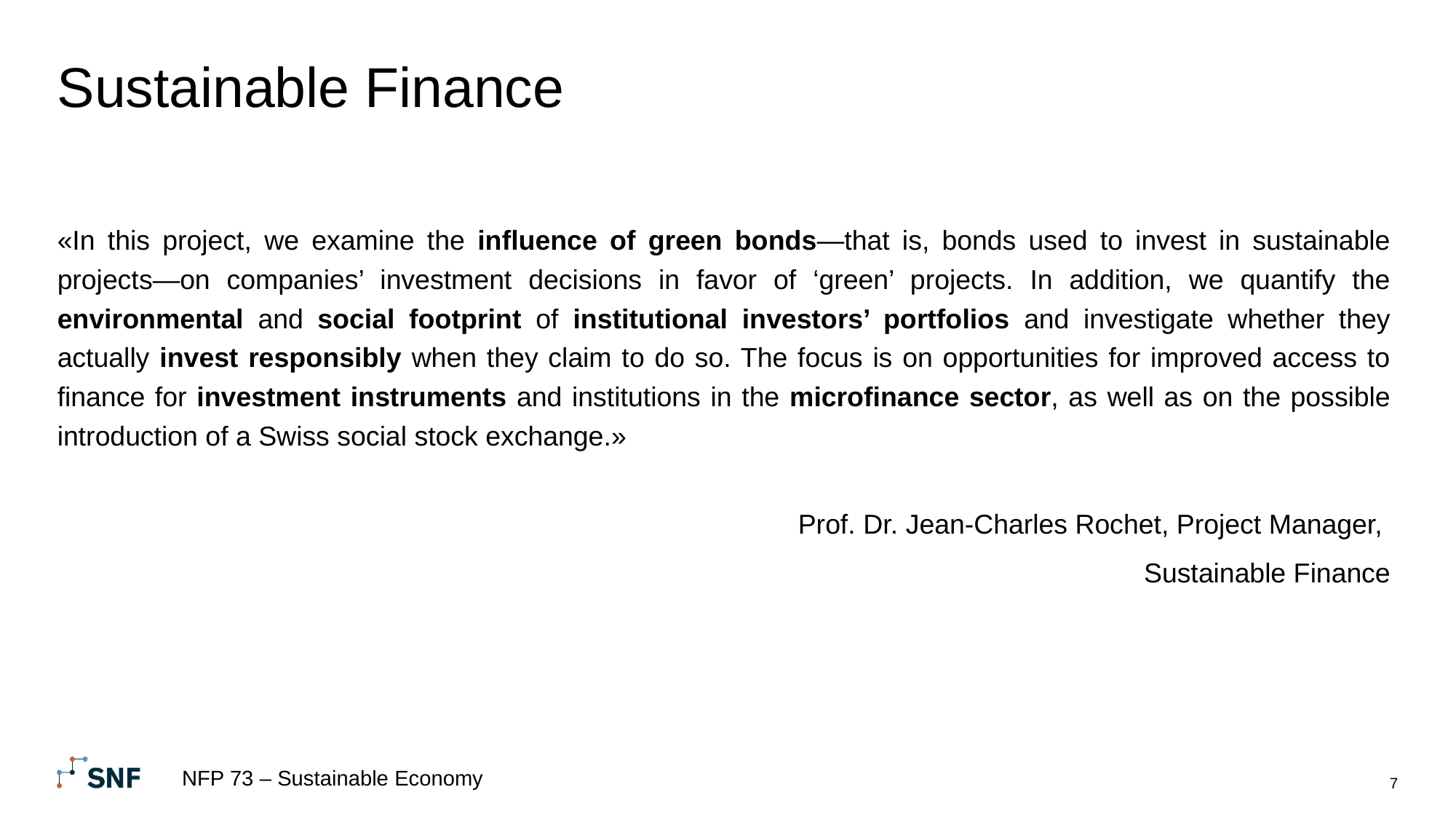

# Sustainable Finance
«In this project, we examine the influence of green bonds—that is, bonds used to invest in sustainable projects—on companies’ investment decisions in favor of ‘green’ projects. In addition, we quantify the environmental and social footprint of institutional investors’ portfolios and investigate whether they actually invest responsibly when they claim to do so. The focus is on opportunities for improved access to finance for investment instruments and institutions in the microfinance sector, as well as on the possible introduction of a Swiss social stock exchange.»

Prof. Dr. Jean-Charles Rochet, Project Manager,
Sustainable Finance
NFP 73 – Sustainable Economy
7